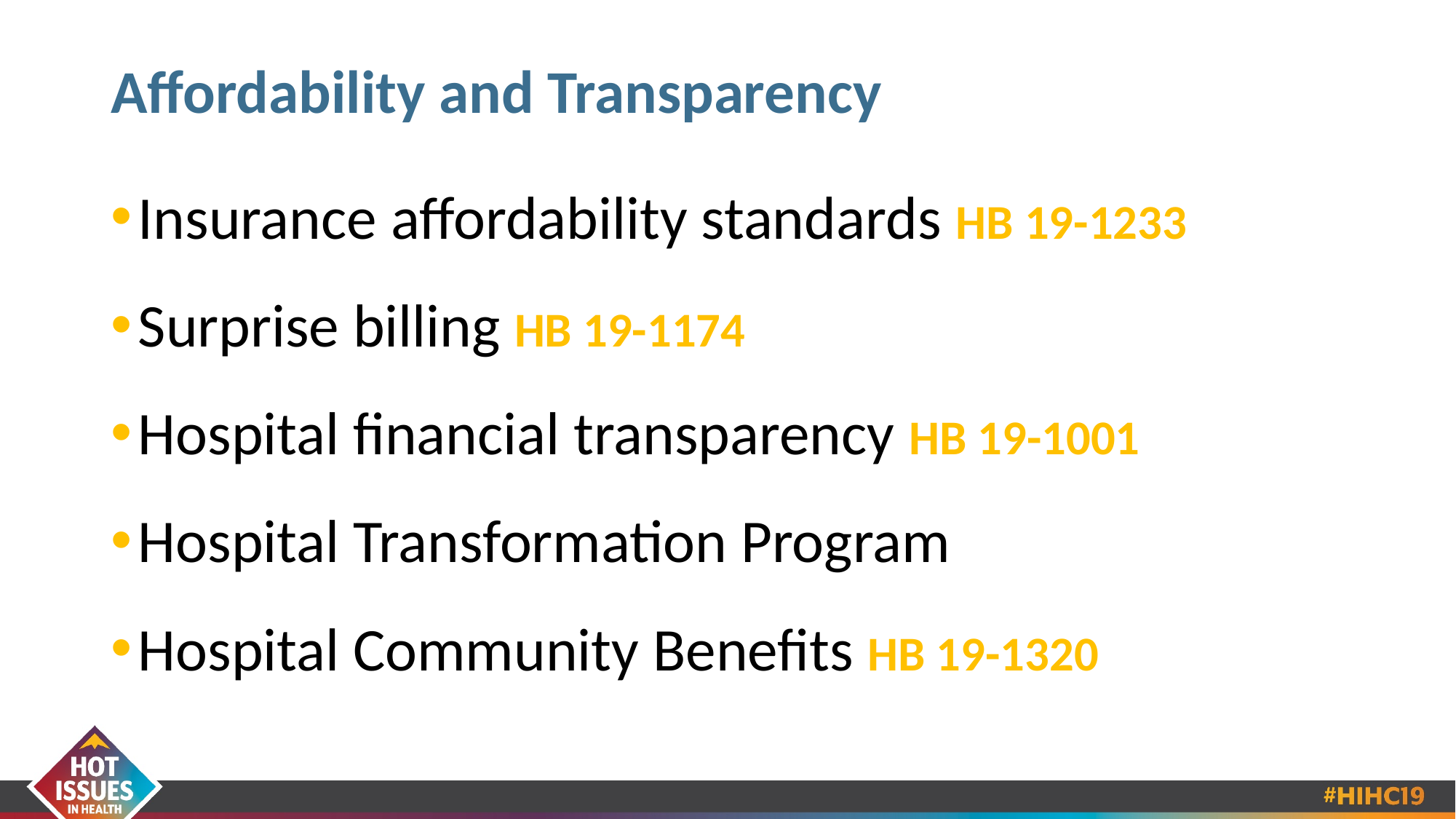

# Affordability and Transparency
Insurance affordability standards HB 19-1233
Surprise billing HB 19-1174
Hospital financial transparency HB 19-1001
Hospital Transformation Program
Hospital Community Benefits HB 19-1320